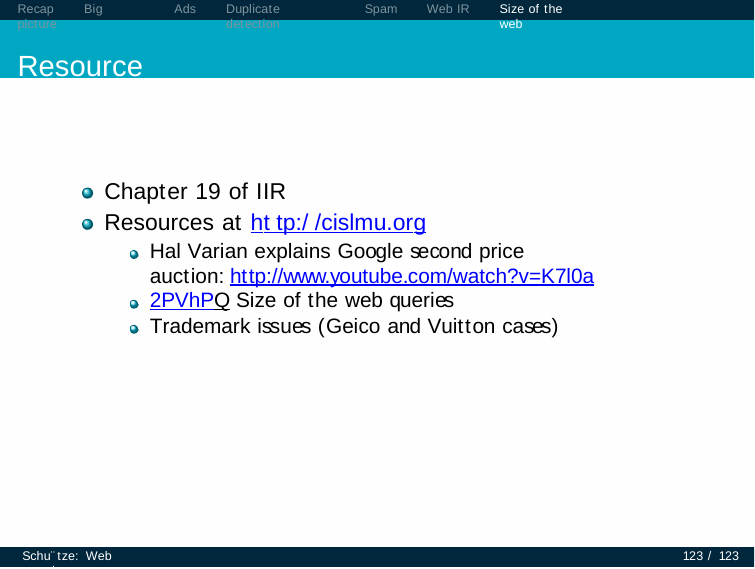

Recap	Big picture

Resources
Ads
Duplicate detection
Spam
Web IR
Size of the web

Chapter 19 of IIR
Resources at http://cislmu.org
Hal Varian explains Google second price auction: http://www.youtube.com/watch?v=K7l0a2PVhPQ Size of the web queries
Trademark issues (Geico and Vuitton cases)

Schu¨tze:  Web search
123 / 123